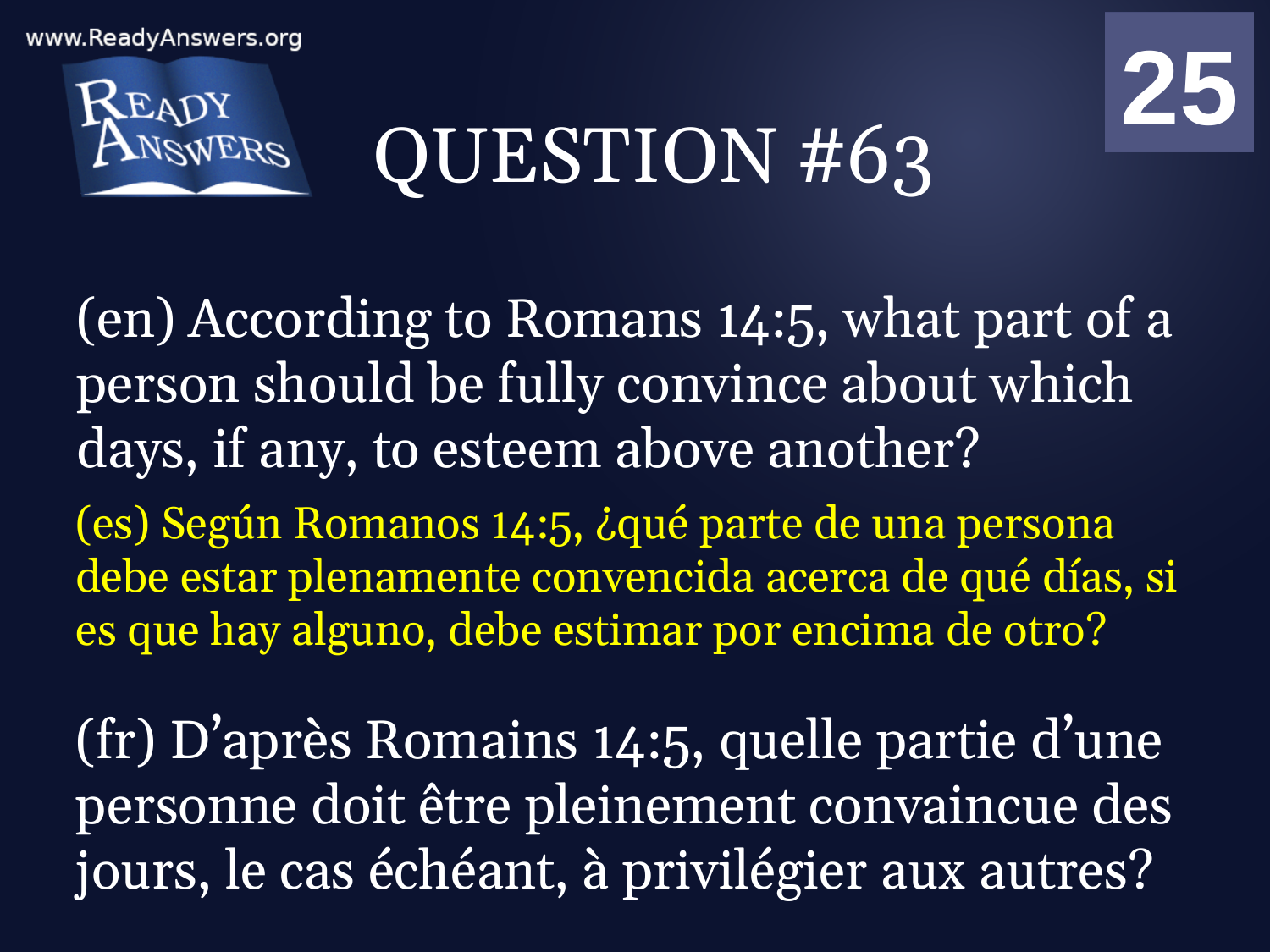

01
02
03
04
05
06
07
08
09
10
11
12
13
14
15
16
17
18
19
20
21
22
23
24
25
00
# QUESTION #63
(en) According to Romans 14:5, what part of a person should be fully convince about which days, if any, to esteem above another?
(es) Según Romanos 14:5, ¿qué parte de una persona debe estar plenamente convencida acerca de qué días, si es que hay alguno, debe estimar por encima de otro?
(fr) D’après Romains 14:5, quelle partie d’une personne doit être pleinement convaincue des jours, le cas échéant, à privilégier aux autres?